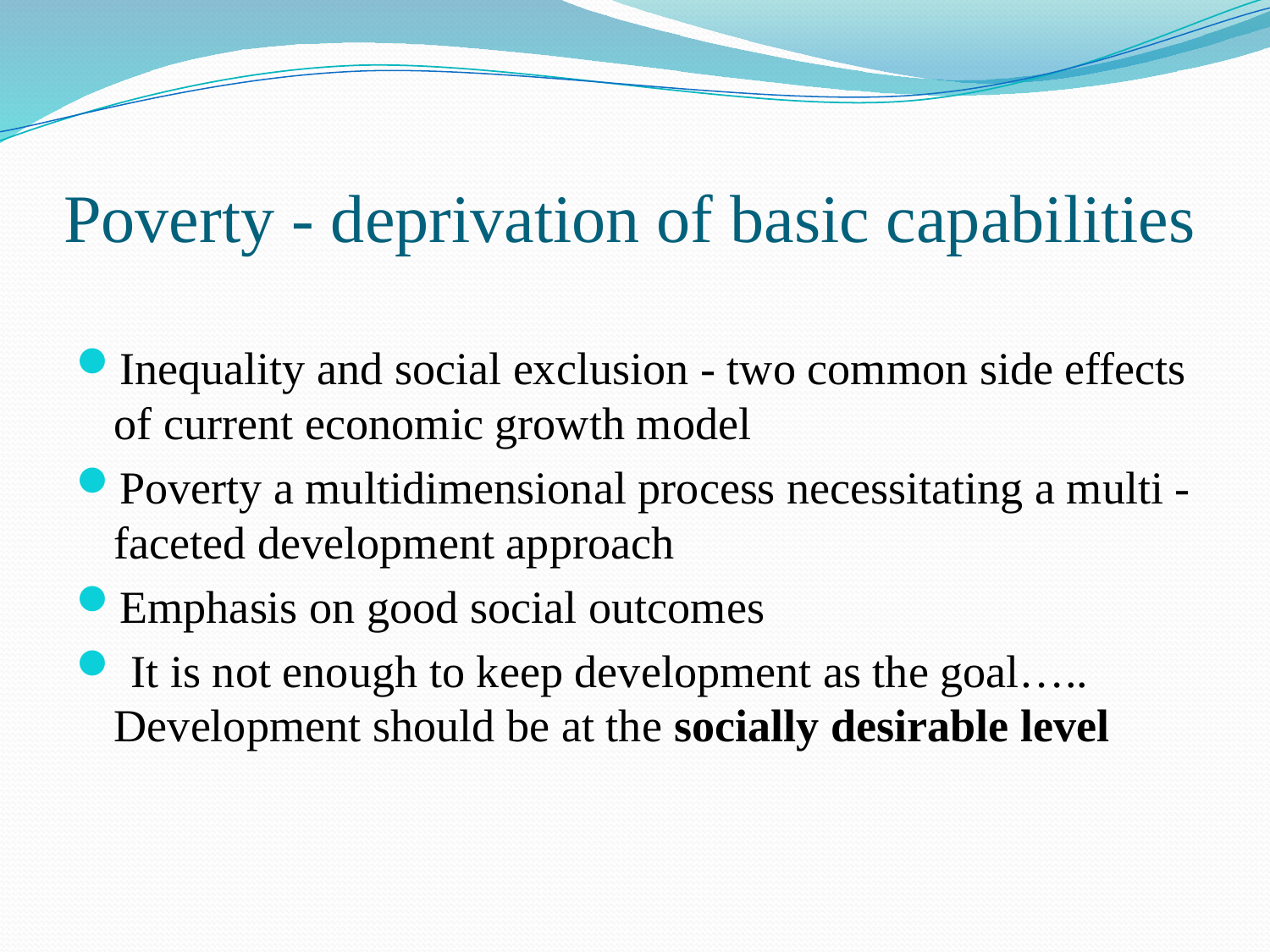

# Poverty - deprivation of basic capabilities

Inequality and social exclusion - two common side effects of current economic growth model
Poverty a multidimensional process necessitating a multi - faceted development approach
Emphasis on good social outcomes
 It is not enough to keep development as the goal….. Development should be at the socially desirable level